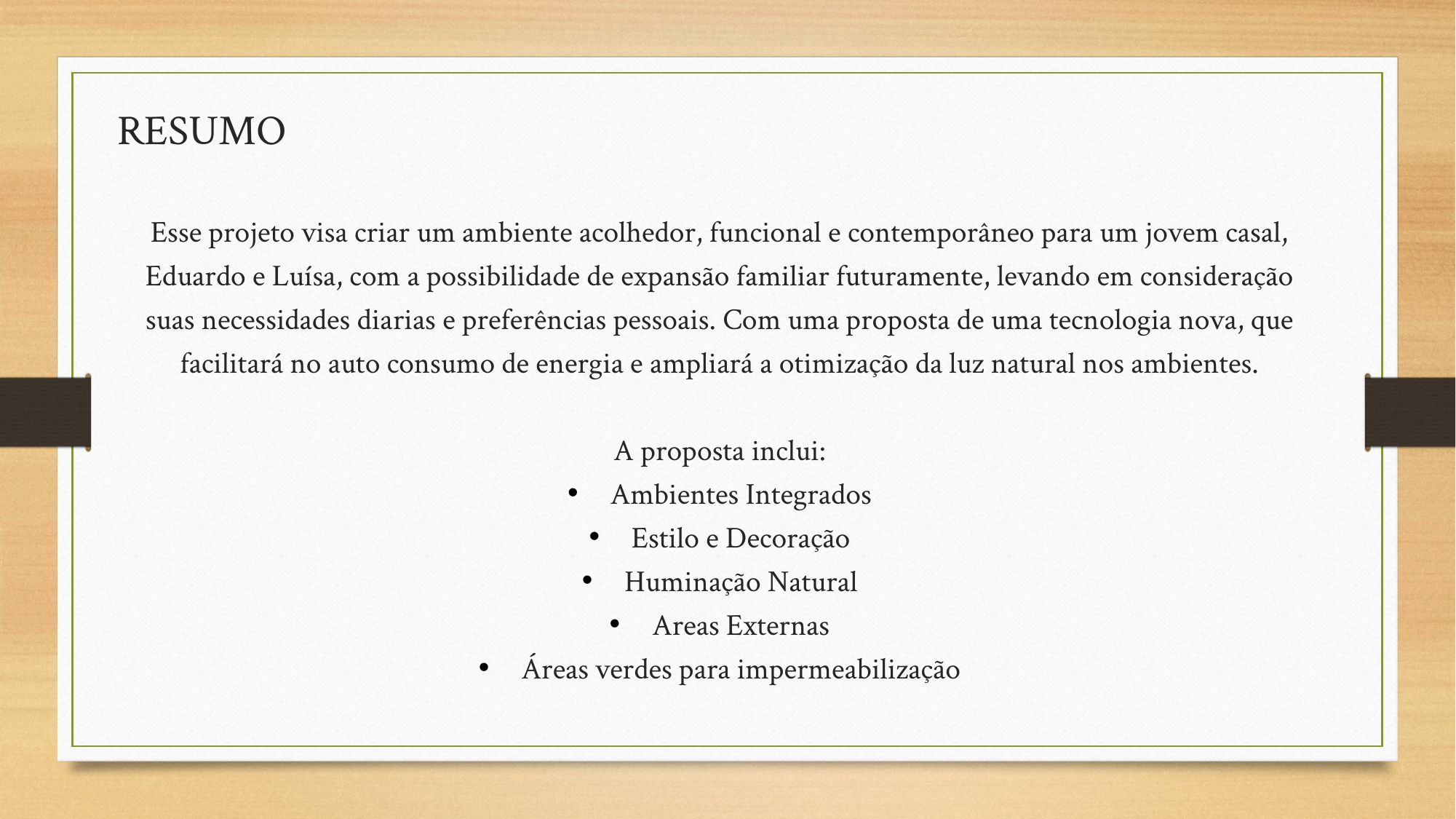

# RESUMO
Esse projeto visa criar um ambiente acolhedor, funcional e contemporâneo para um jovem casal, Eduardo e Luísa, com a possibilidade de expansão familiar futuramente, levando em consideração suas necessidades diarias e preferências pessoais. Com uma proposta de uma tecnologia nova, que facilitará no auto consumo de energia e ampliará a otimização da luz natural nos ambientes.

A proposta inclui:
Ambientes Integrados
Estilo e Decoração
Huminação Natural
Areas Externas
Áreas verdes para impermeabilização

2